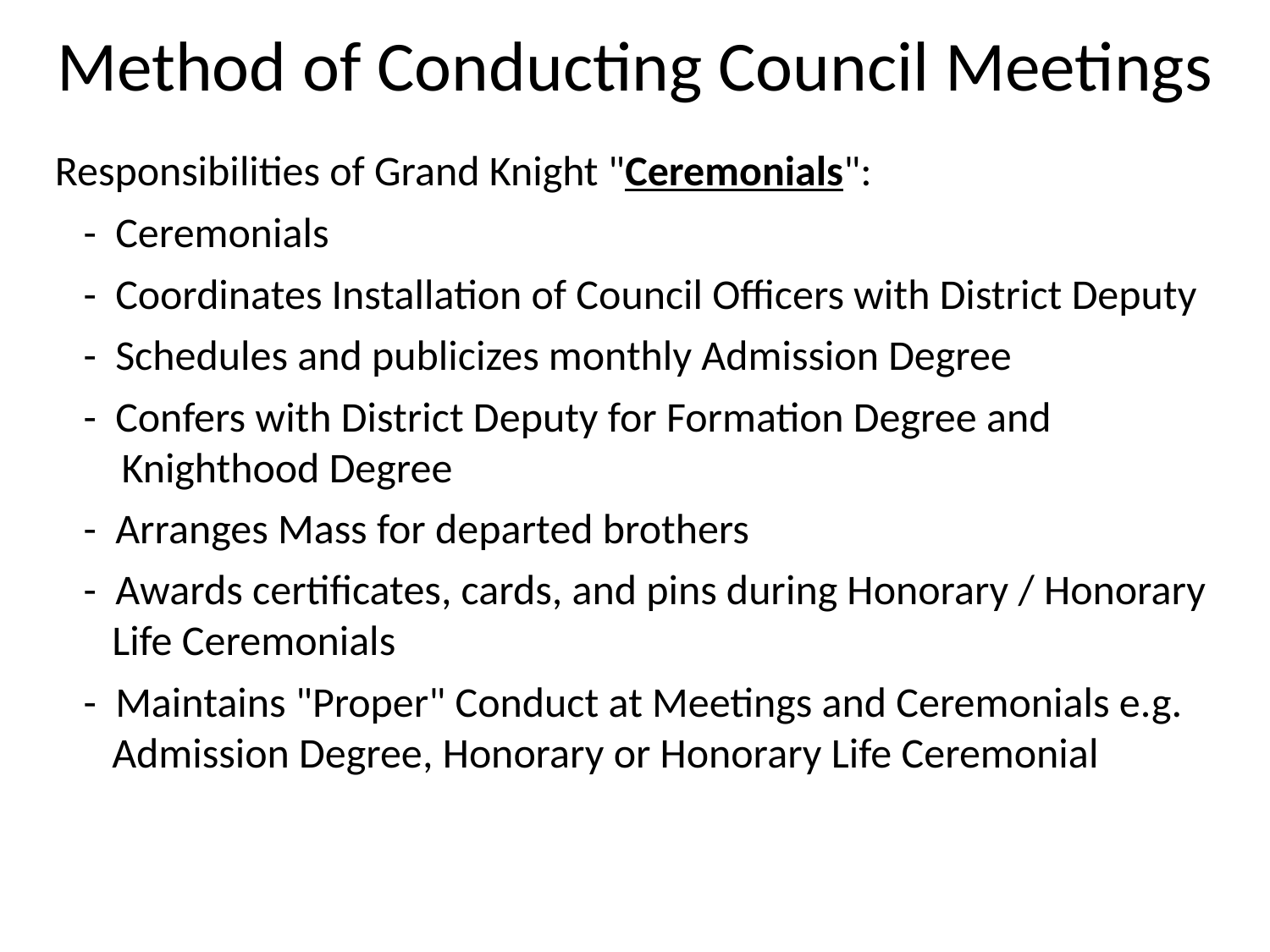

Method of Conducting Council Meetings
Responsibilities of Grand Knight "Ceremonials":
   -  Ceremonials
   -  Coordinates Installation of Council Officers with District Deputy
   -  Schedules and publicizes monthly Admission Degree
   -  Confers with District Deputy for Formation Degree and
       Knighthood Degree
   -  Arranges Mass for departed brothers
   -  Awards certificates, cards, and pins during Honorary / Honorary
      Life Ceremonials
   -  Maintains "Proper" Conduct at Meetings and Ceremonials e.g.
      Admission Degree, Honorary or Honorary Life Ceremonial